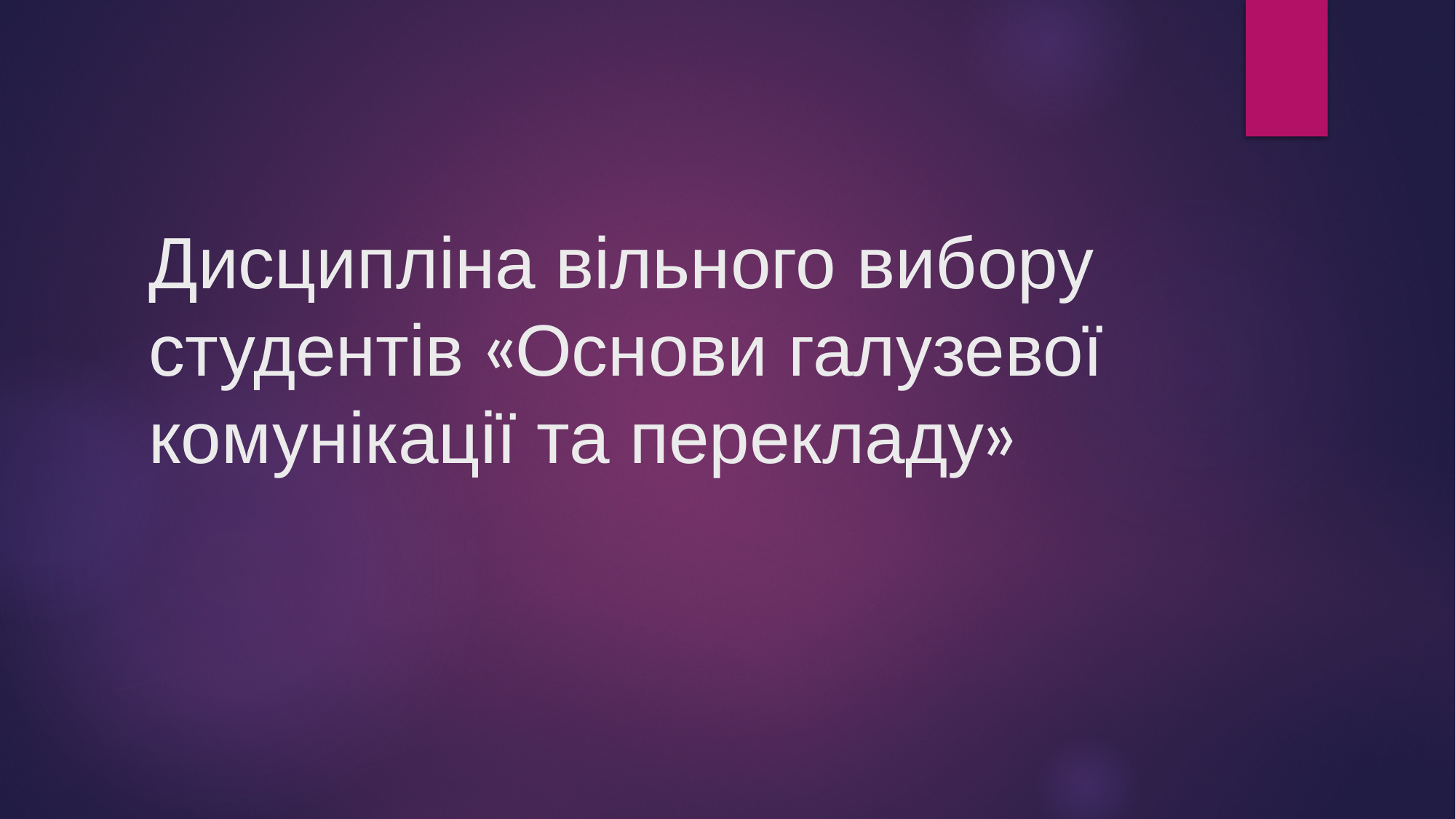

# Дисципліна вільного вибору студентів «Основи галузевої комунікації та перекладу»